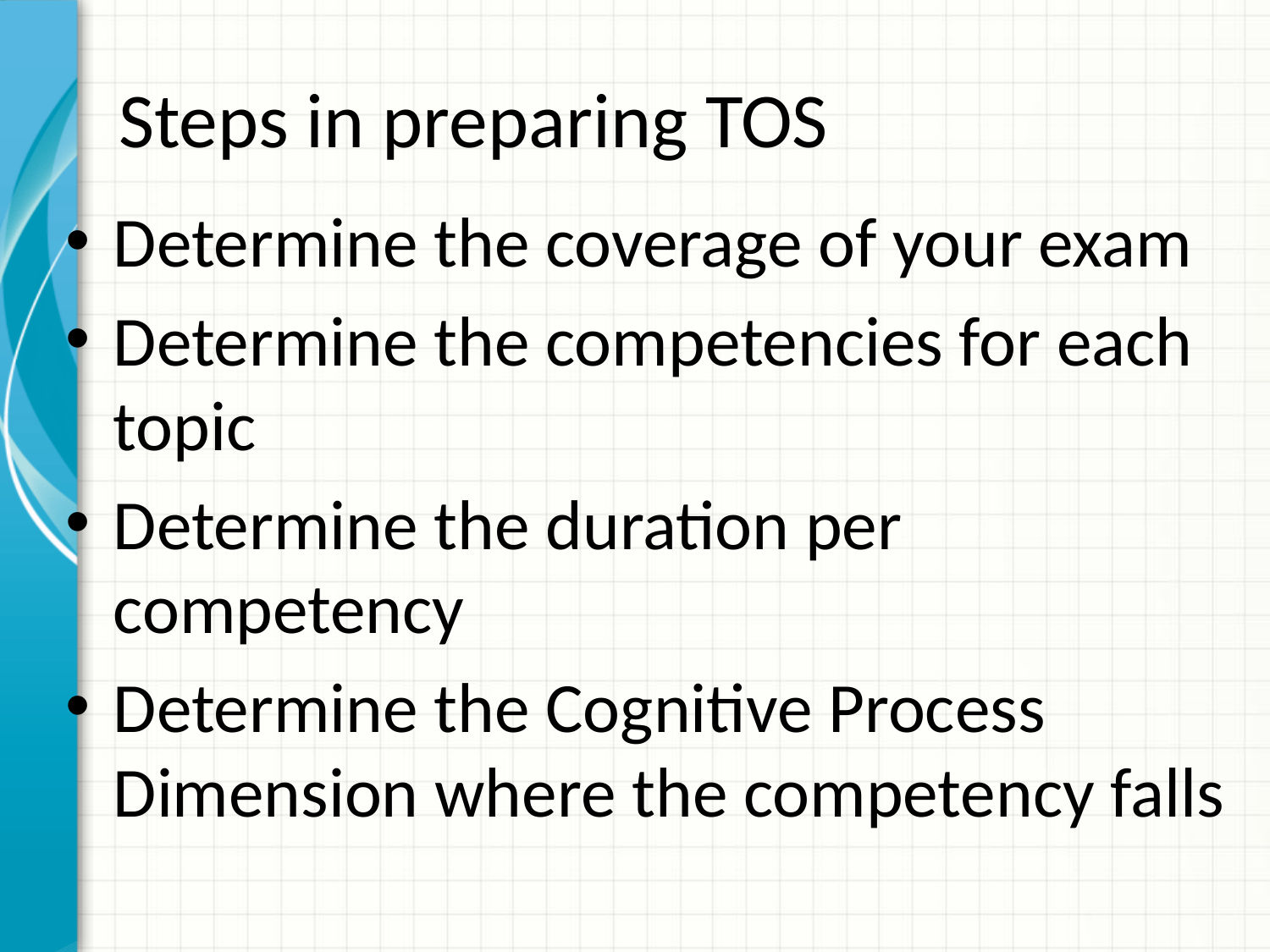

# Steps in preparing TOS
Determine the coverage of your exam
Determine the competencies for each topic
Determine the duration per competency
Determine the Cognitive Process Dimension where the competency falls